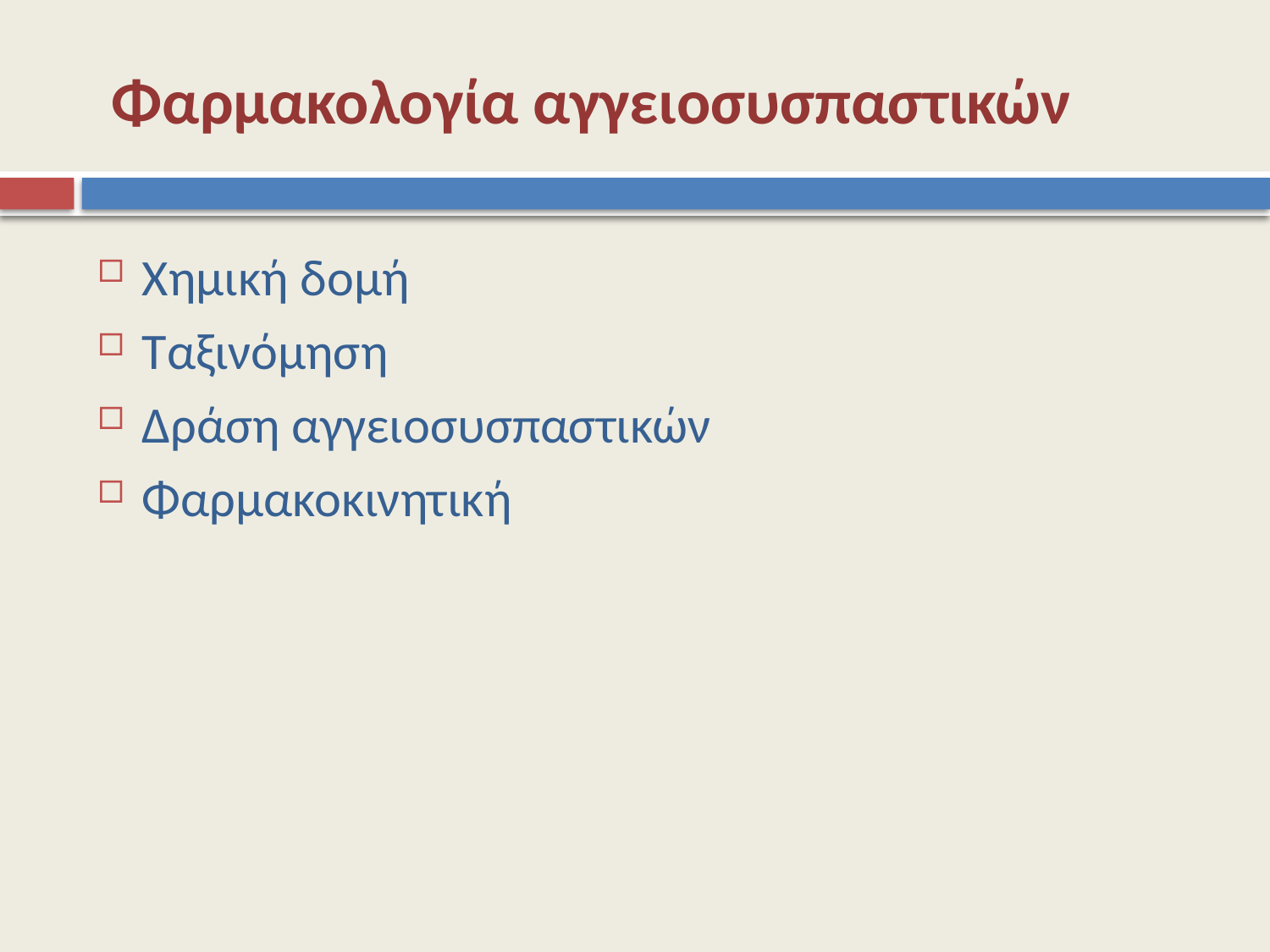

# Φαρμακολογία αγγειοσυσπαστικών
Χημική δομή
Ταξινόμηση
Δράση αγγειοσυσπαστικών
Φαρμακοκινητική